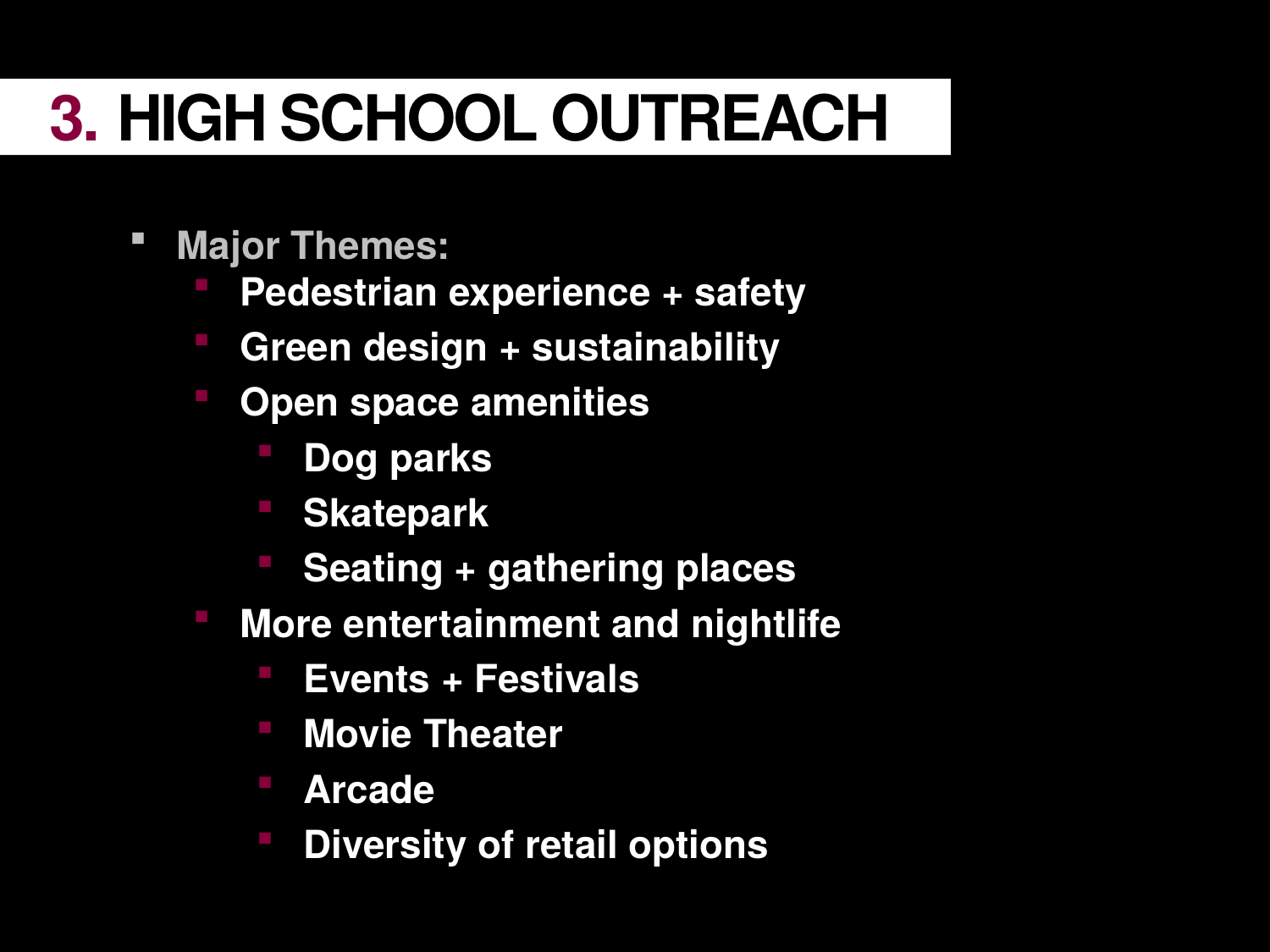

3. HIGH SCHOOL OUTREACH
Major Themes:
Pedestrian experience + safety
Green design + sustainability
Open space amenities
Dog parks
Skatepark
Seating + gathering places
More entertainment and nightlife
Events + Festivals
Movie Theater
Arcade
Diversity of retail options